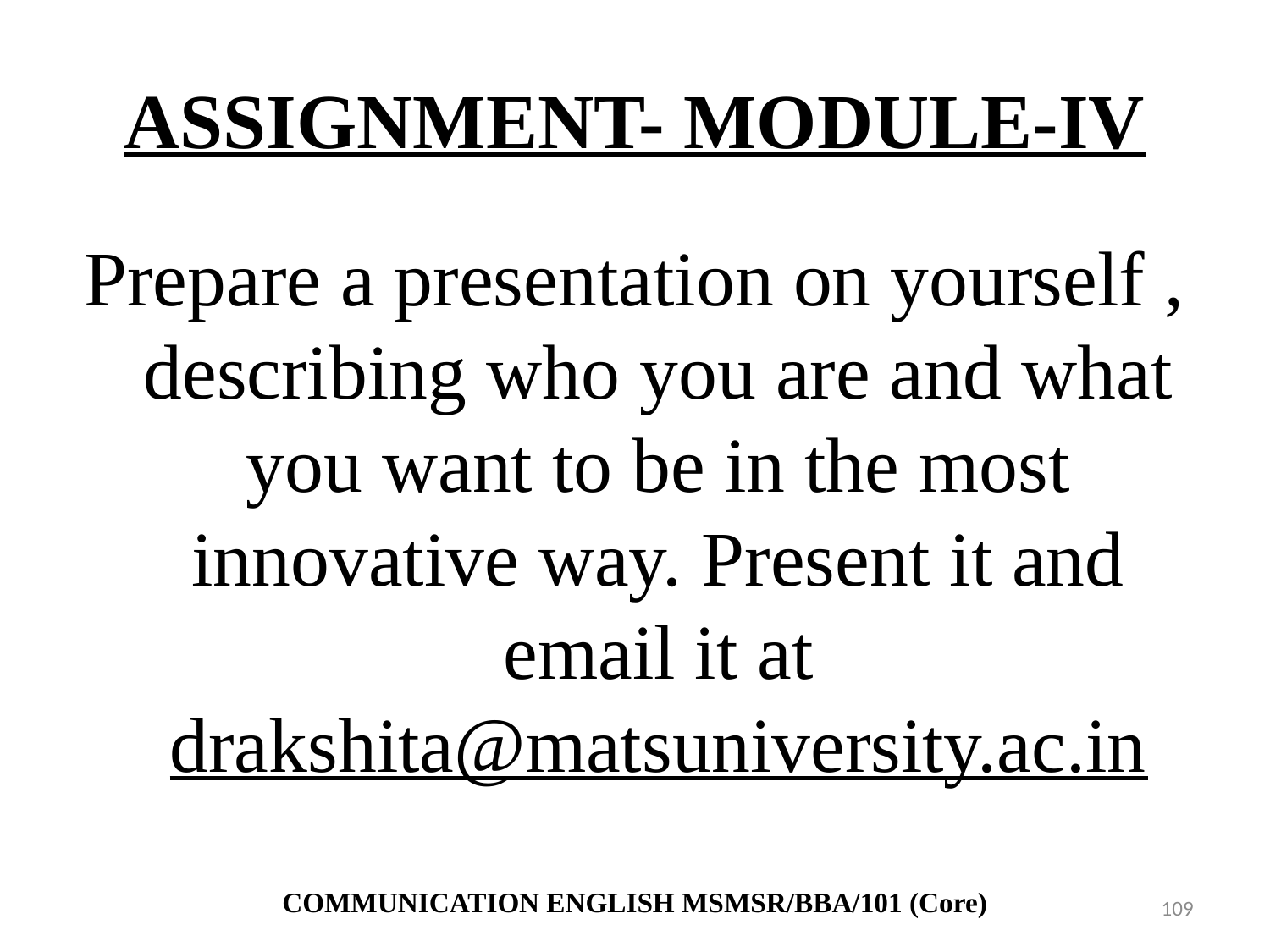

# ASSIGNMENT- MODULE-IV
Prepare a presentation on yourself , describing who you are and what you want to be in the most innovative way. Present it and email it at drakshita@matsuniversity.ac.in
COMMUNICATION ENGLISH MSMSR/BBA/101 (Core)
109